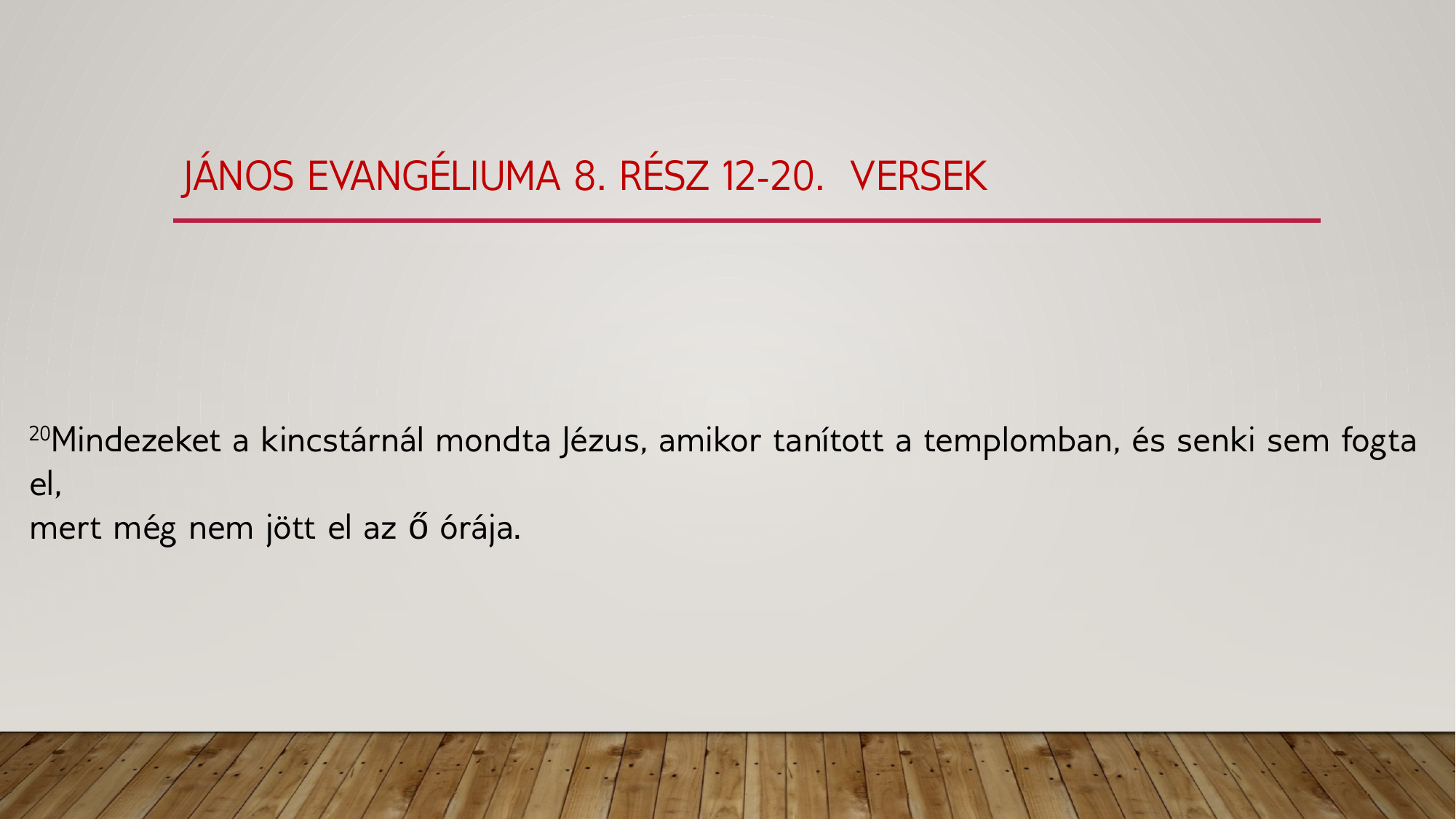

# János evangéliuma 8. rész 12-20.  versek
20Mindezeket a kincstárnál mondta Jézus, amikor tanított a templomban, és senki sem fogta el,
mert még nem jött el az ő órája.